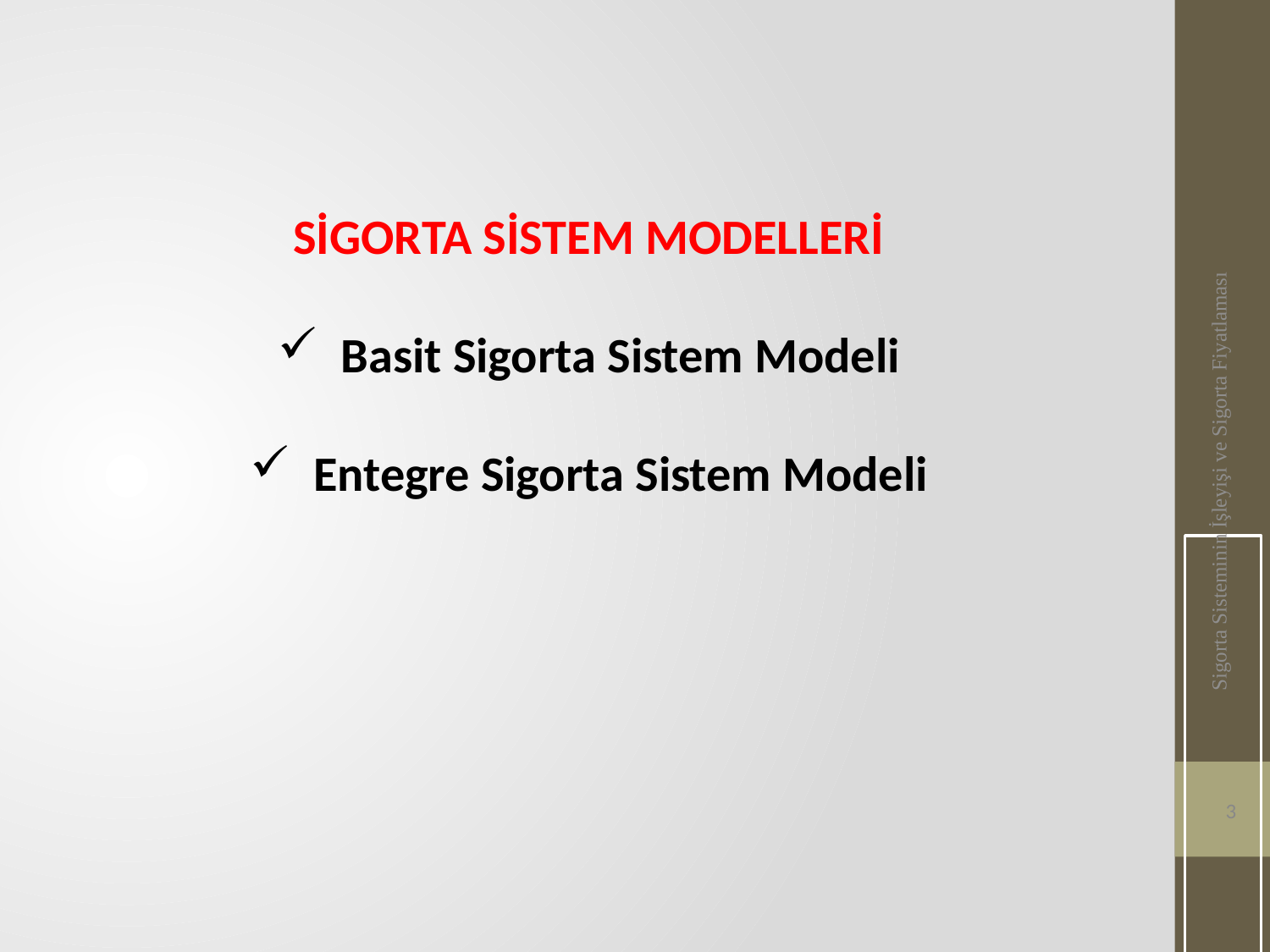

SİGORTA SİSTEM MODELLERİ

Basit Sigorta Sistem Modeli

Entegre Sigorta Sistem Modeli
Sigorta Sisteminin İşleyişi ve Sigorta Fiyatlaması
3